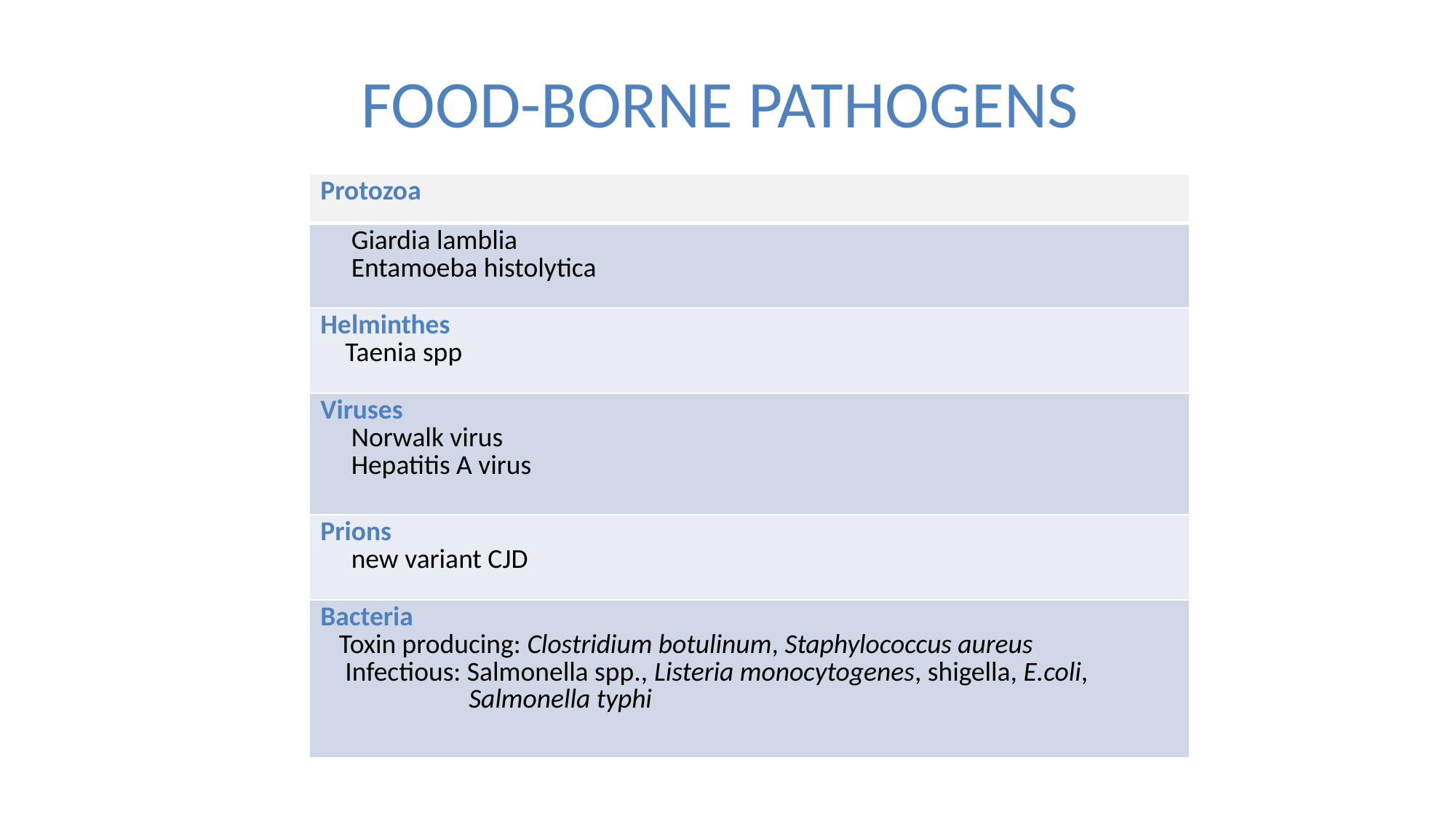

# FOOD-BORNE PATHOGENS
| Protozoa |
| --- |
| Giardia lamblia Entamoeba histolytica |
| Helminthes Taenia spp |
| Viruses Norwalk virus Hepatitis A virus |
| Prions new variant CJD |
| Bacteria Toxin producing: Clostridium botulinum, Staphylococcus aureus Infectious: Salmonella spp., Listeria monocytogenes, shigella, E.coli, Salmonella typhi |